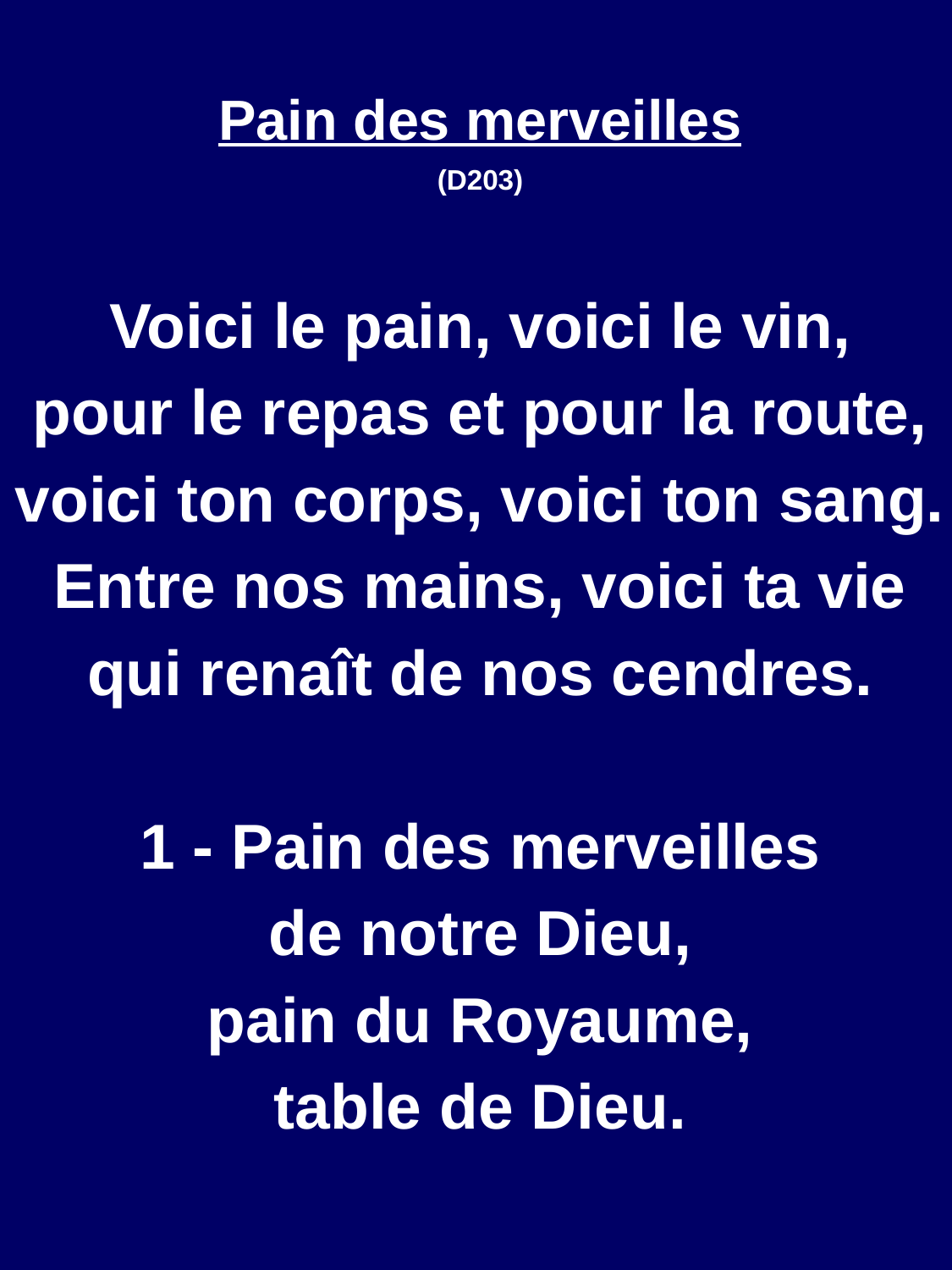

Pain des merveilles
(D203)

Voici le pain, voici le vin,
pour le repas et pour la route,
voici ton corps, voici ton sang.
Entre nos mains, voici ta vie
qui renaît de nos cendres.

1 - Pain des merveilles
de notre Dieu,
pain du Royaume,
table de Dieu.